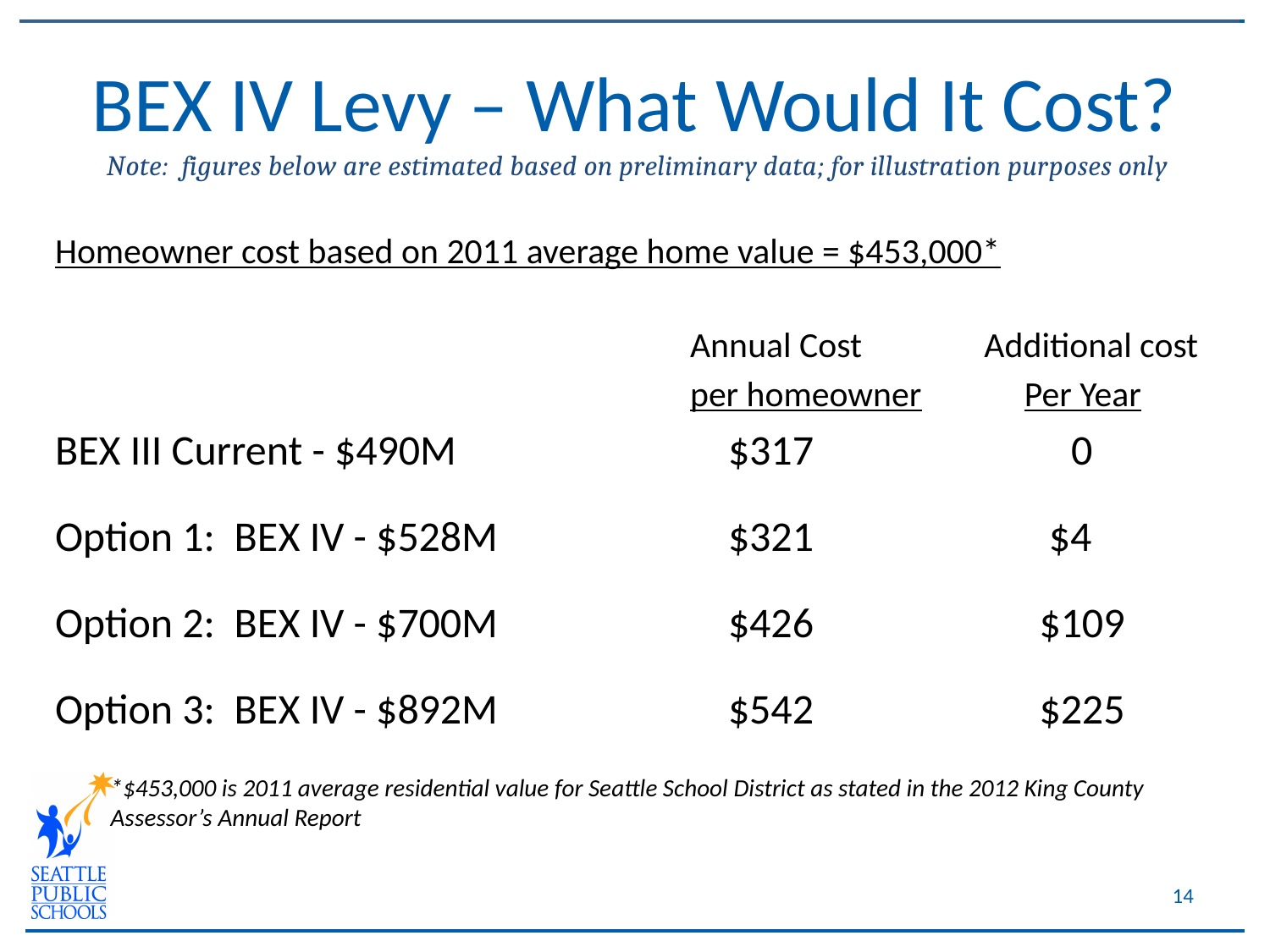

# BEX IV Levy – What Would It Cost? Note:  figures below are estimated based on preliminary data; for illustration purposes only
Homeowner cost based on 2011 average home value = $453,000*

					Annual Cost 	     Additional cost
					per homeowner	          Per Year
BEX III Current - $490M		    $317			0

Option 1:  BEX IV - $528M		    $321		           $4

Option 2:  BEX IV - $700M		    $426		          $109

Option 3:  BEX IV - $892M		    $542          	          $225

*$453,000 is 2011 average residential value for Seattle School District as stated in the 2012 King County Assessor’s Annual Report

14